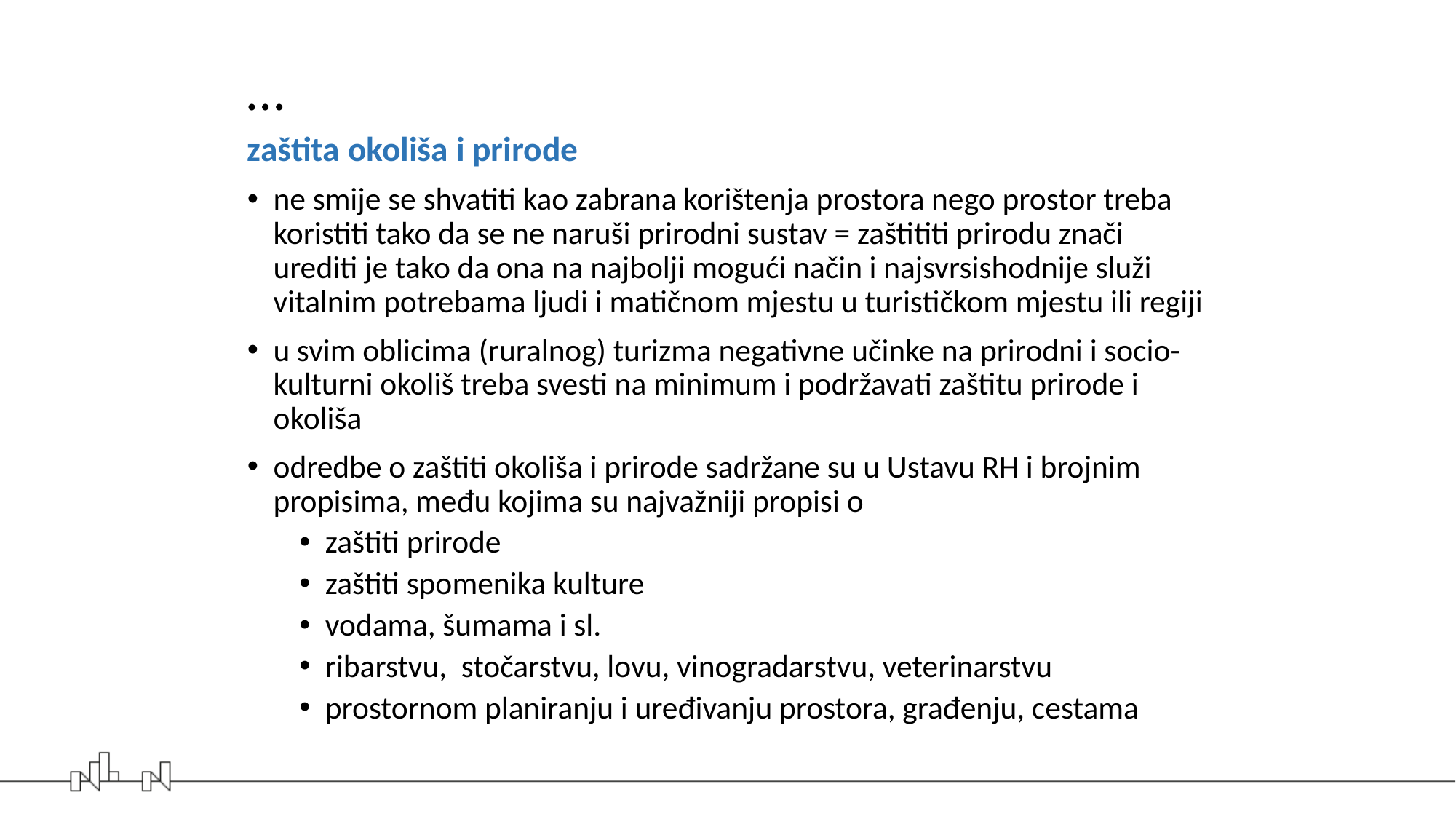

# …
zaštita okoliša i prirode
ne smije se shvatiti kao zabrana korištenja prostora nego prostor treba koristiti tako da se ne naruši prirodni sustav = zaštititi prirodu znači urediti je tako da ona na najbolji mogući način i najsvrsishodnije služi vitalnim potrebama ljudi i matičnom mjestu u turističkom mjestu ili regiji
u svim oblicima (ruralnog) turizma negativne učinke na prirodni i socio-kulturni okoliš treba svesti na minimum i podržavati zaštitu prirode i okoliša
odredbe o zaštiti okoliša i prirode sadržane su u Ustavu RH i brojnim propisima, među kojima su najvažniji propisi o
zaštiti prirode
zaštiti spomenika kulture
vodama, šumama i sl.
ribarstvu,  stočarstvu, lovu, vinogradarstvu, veterinarstvu
prostornom planiranju i uređivanju prostora, građenju, cestama